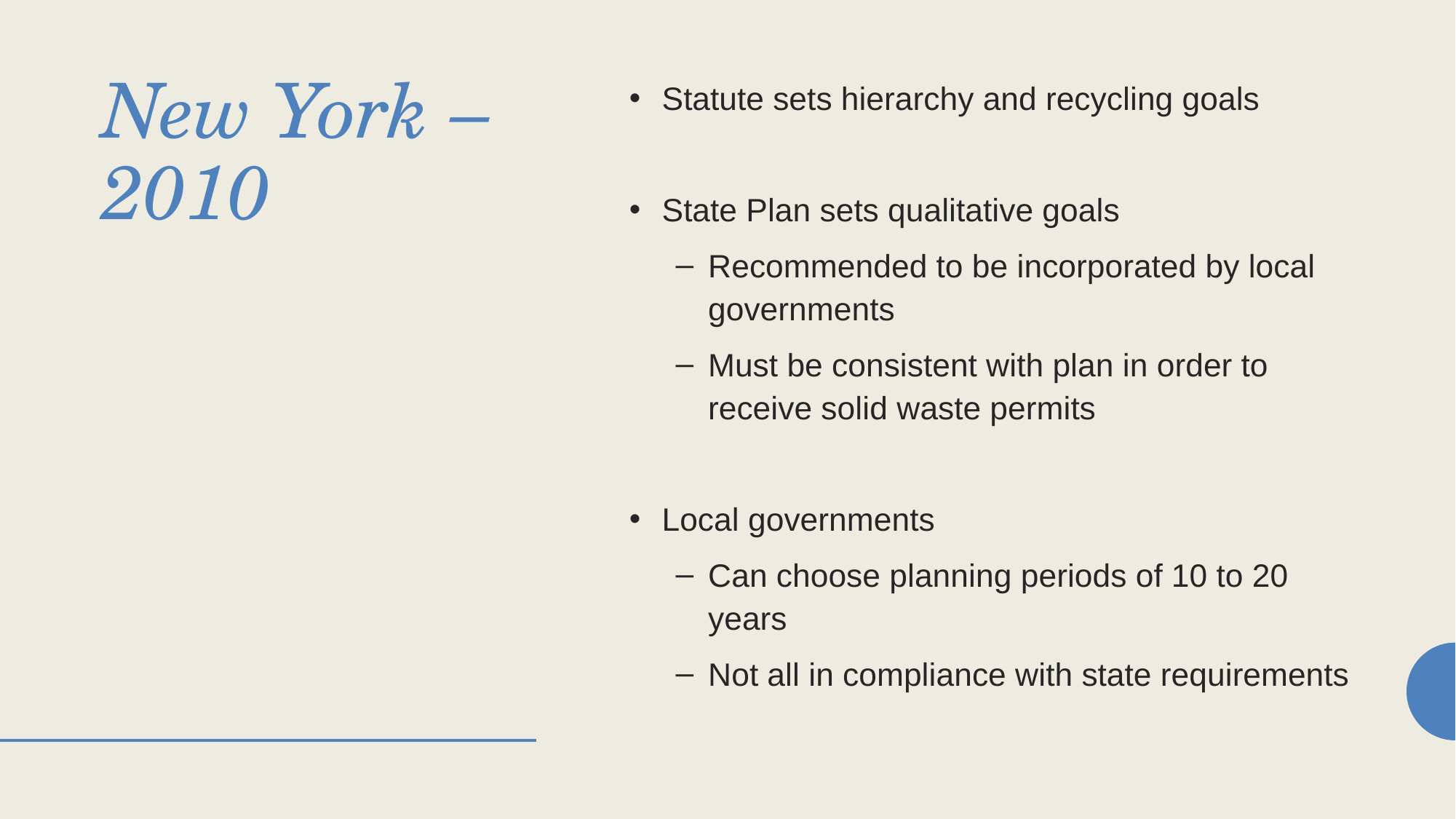

# New York – 2010
Statute sets hierarchy and recycling goals

State Plan sets qualitative goals
Recommended to be incorporated by local governments
Must be consistent with plan in order to receive solid waste permits

Local governments
Can choose planning periods of 10 to 20 years
Not all in compliance with state requirements